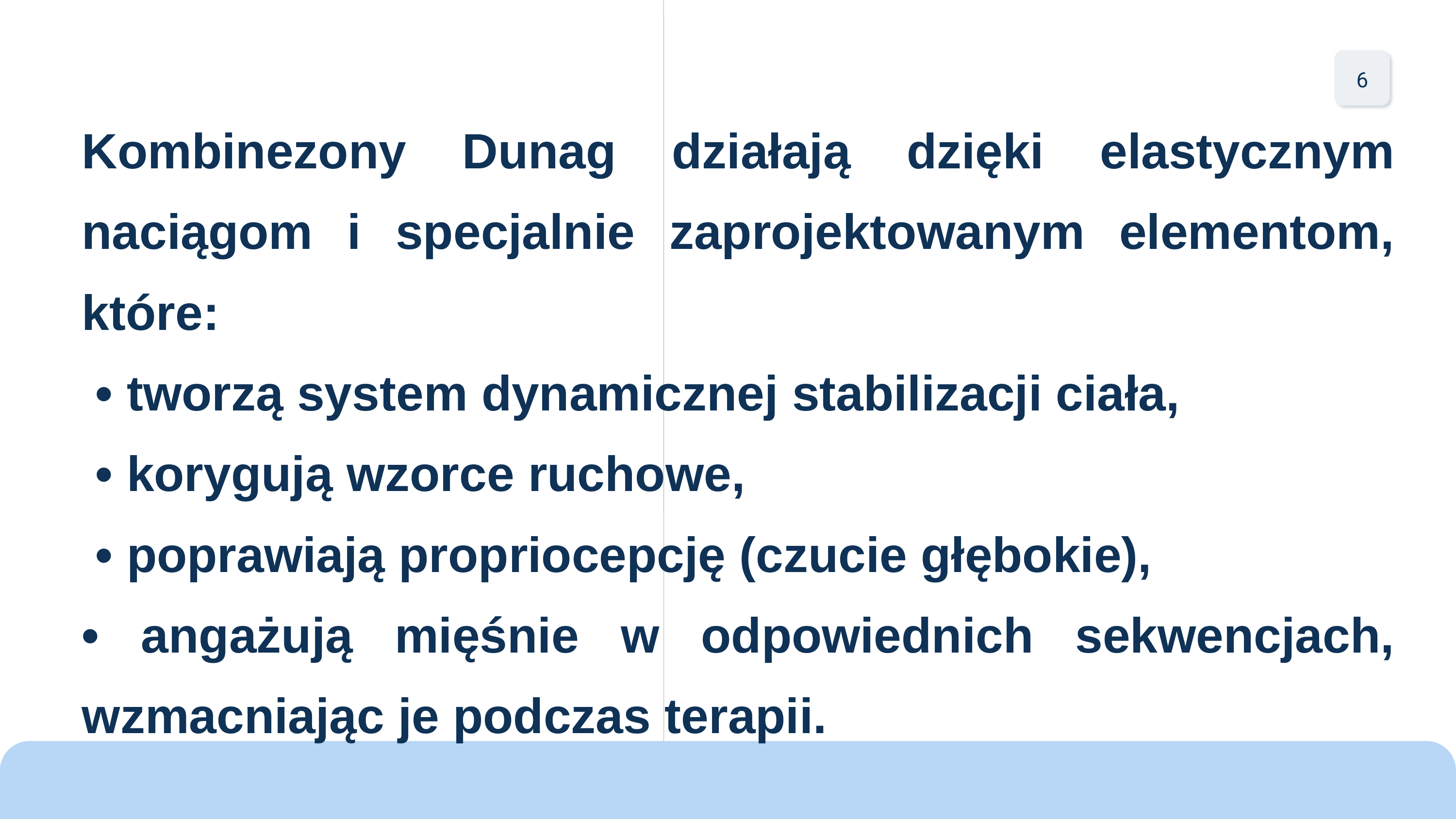

6
Kombinezony Dunag działają dzięki elastycznym naciągom i specjalnie zaprojektowanym elementom, które:
 • tworzą system dynamicznej stabilizacji ciała,
 • korygują wzorce ruchowe,
 • poprawiają propriocepcję (czucie głębokie),
• angażują mięśnie w odpowiednich sekwencjach, wzmacniając je podczas terapii.